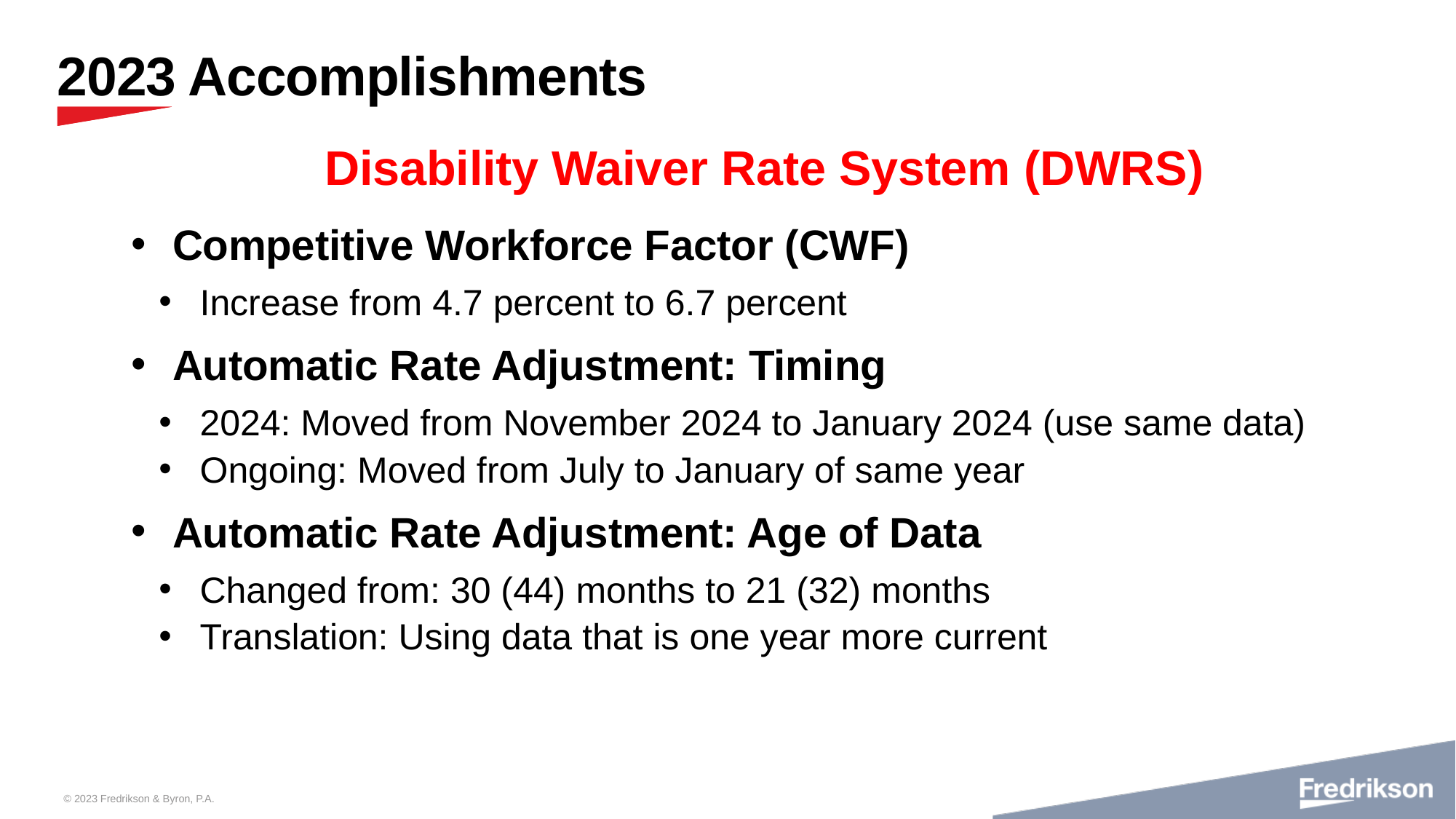

# 2023 Accomplishments

Disability Waiver Rate System (DWRS)
Competitive Workforce Factor (CWF)
Increase from 4.7 percent to 6.7 percent
Automatic Rate Adjustment: Timing
2024: Moved from November 2024 to January 2024 (use same data)
Ongoing: Moved from July to January of same year
Automatic Rate Adjustment: Age of Data
Changed from: 30 (44) months to 21 (32) months
Translation: Using data that is one year more current

© 2023 Fredrikson & Byron, P.A.